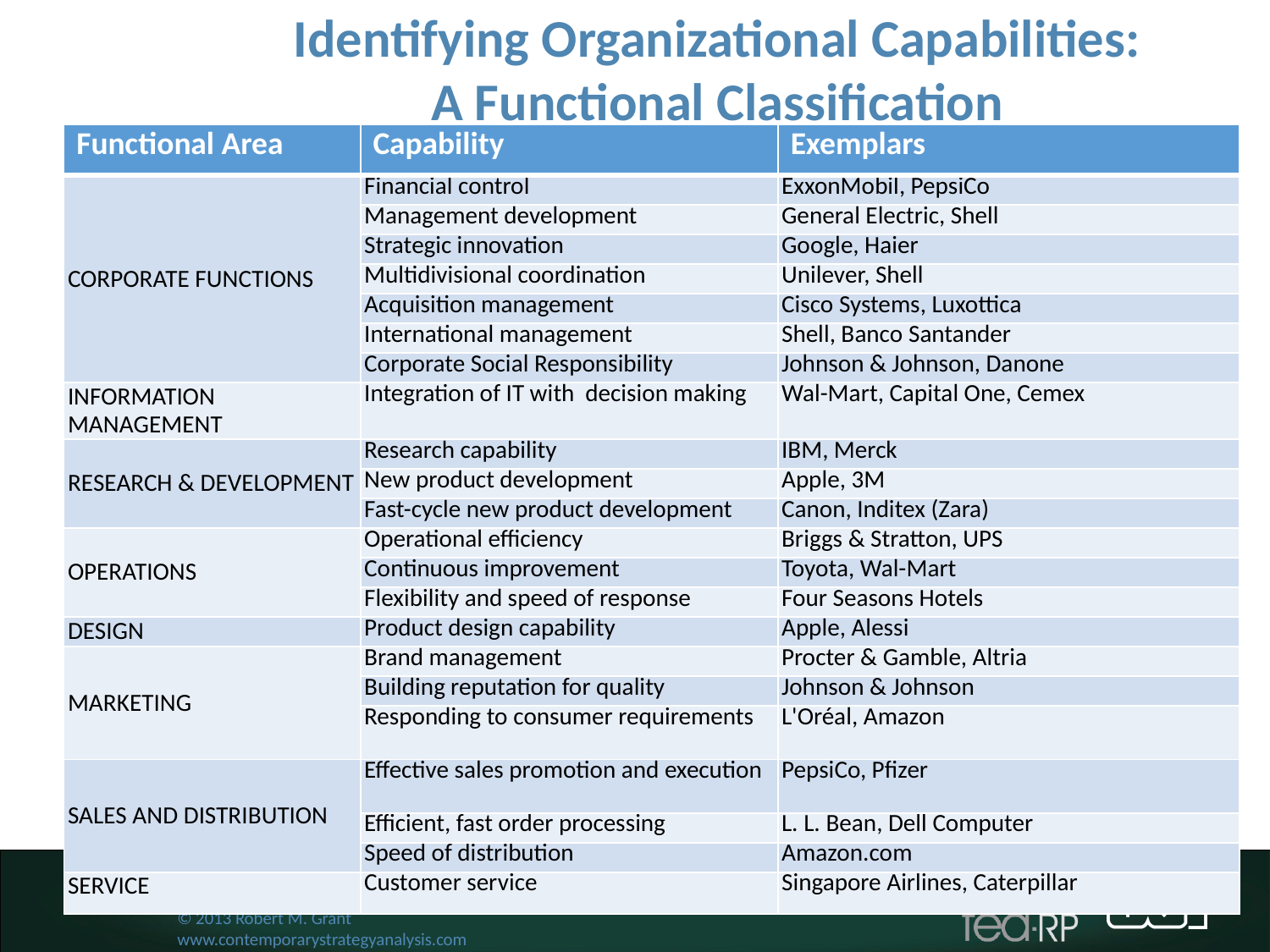

Identifying Organizational Capabilities:
A Functional Classification
| Functional Area | Capability | Exemplars |
| --- | --- | --- |
| CORPORATE FUNCTIONS | Financial control | ExxonMobil, PepsiCo |
|  | Management development | General Electric, Shell |
|  | Strategic innovation | Google, Haier |
|  | Multidivisional coordination | Unilever, Shell |
|  | Acquisition management | Cisco Systems, Luxottica |
|  | International management | Shell, Banco Santander |
|  | Corporate Social Responsibility | Johnson & Johnson, Danone |
| INFORMATION MANAGEMENT | Integration of IT with decision making | Wal-Mart, Capital One, Cemex |
| RESEARCH & DEVELOPMENT | Research capability | IBM, Merck |
|  | New product development | Apple, 3M |
|  | Fast-cycle new product development | Canon, Inditex (Zara) |
| OPERATIONS | Operational efficiency | Briggs & Stratton, UPS |
|  | Continuous improvement | Toyota, Wal-Mart |
|  | Flexibility and speed of response | Four Seasons Hotels |
| DESIGN | Product design capability | Apple, Alessi |
| MARKETING | Brand management | Procter & Gamble, Altria |
|  | Building reputation for quality | Johnson & Johnson |
|  | Responding to consumer requirements | L'Oréal, Amazon |
| SALES AND DISTRIBUTION | Effective sales promotion and execution | PepsiCo, Pfizer |
|  | Efficient, fast order processing | L. L. Bean, Dell Computer |
|  | Speed of distribution | Amazon.com |
| SERVICE | Customer service | Singapore Airlines, Caterpillar |
13
© 2013 Robert M. Grant
www.contemporarystrategyanalysis.com